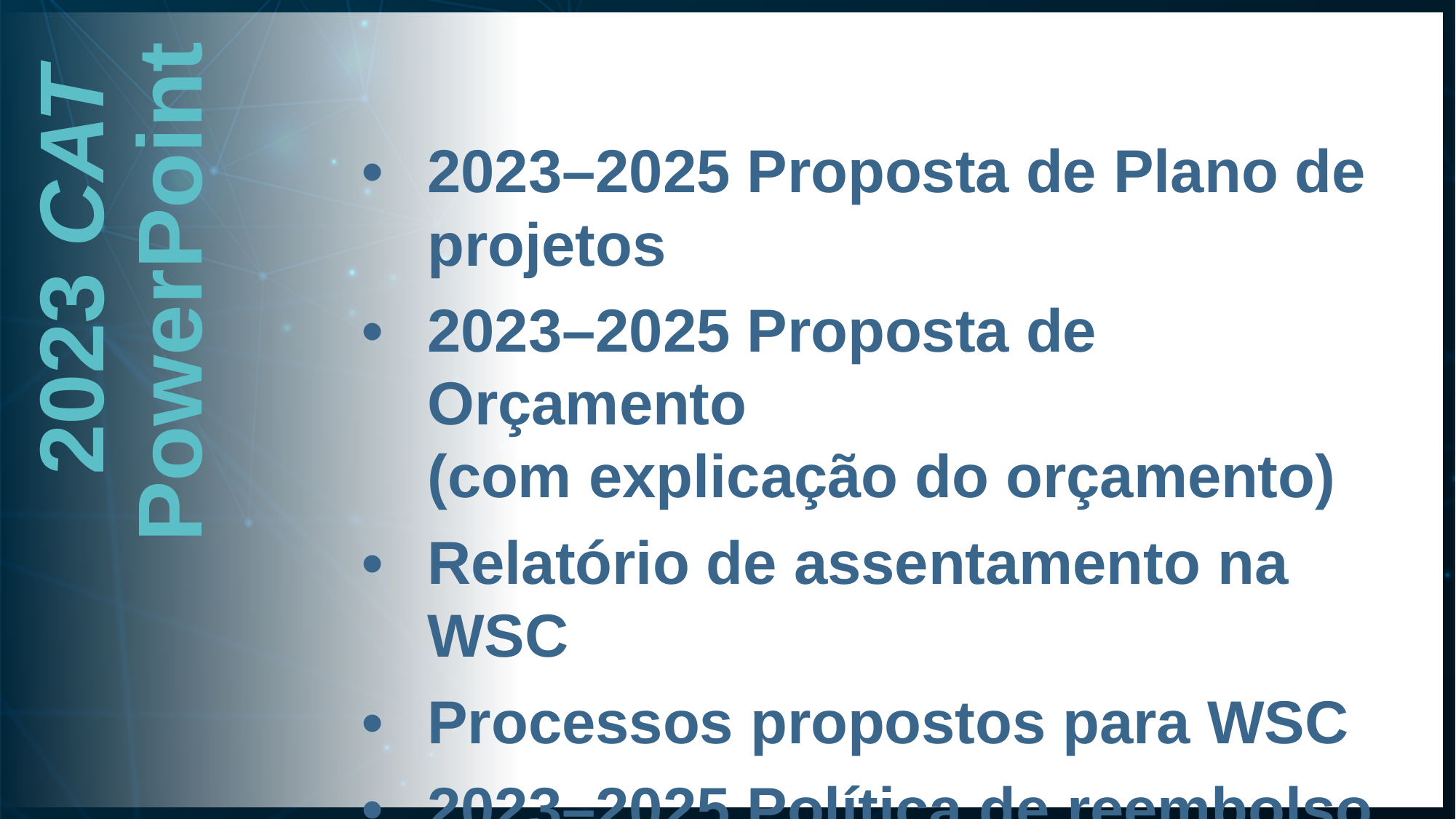

•	2023–2025 Proposta de Plano de projetos
•	2023–2025 Proposta de Orçamento
(com explicação do orçamento)
•	Relatório de assentamento na WSC
•	Processos propostos para WSC
•	2023–2025 Política de reembolso de viagens
# 2023 CAT PowerPoint